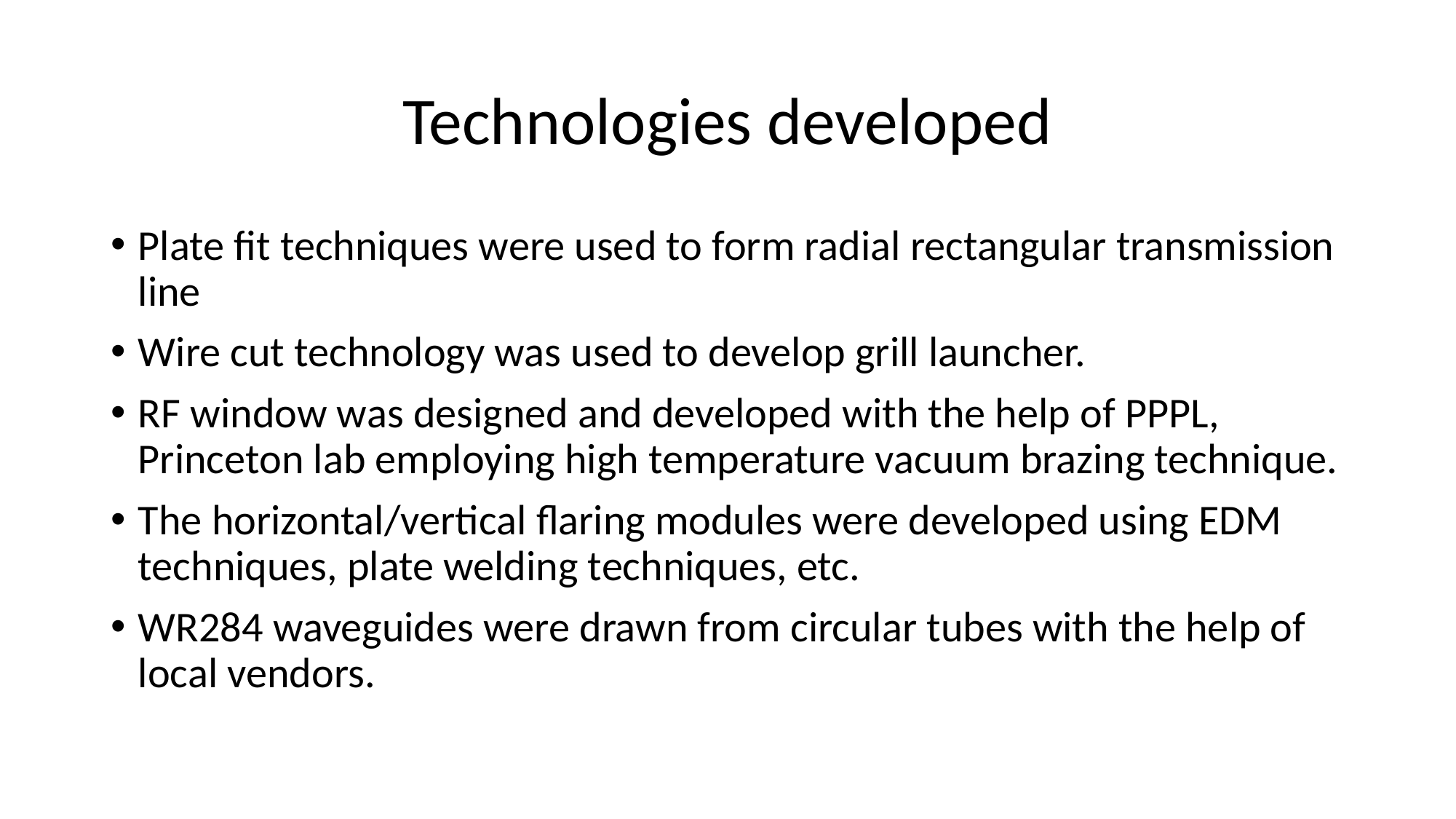

# Technologies developed
Plate fit techniques were used to form radial rectangular transmission line
Wire cut technology was used to develop grill launcher.
RF window was designed and developed with the help of PPPL, Princeton lab employing high temperature vacuum brazing technique.
The horizontal/vertical flaring modules were developed using EDM techniques, plate welding techniques, etc.
WR284 waveguides were drawn from circular tubes with the help of local vendors.